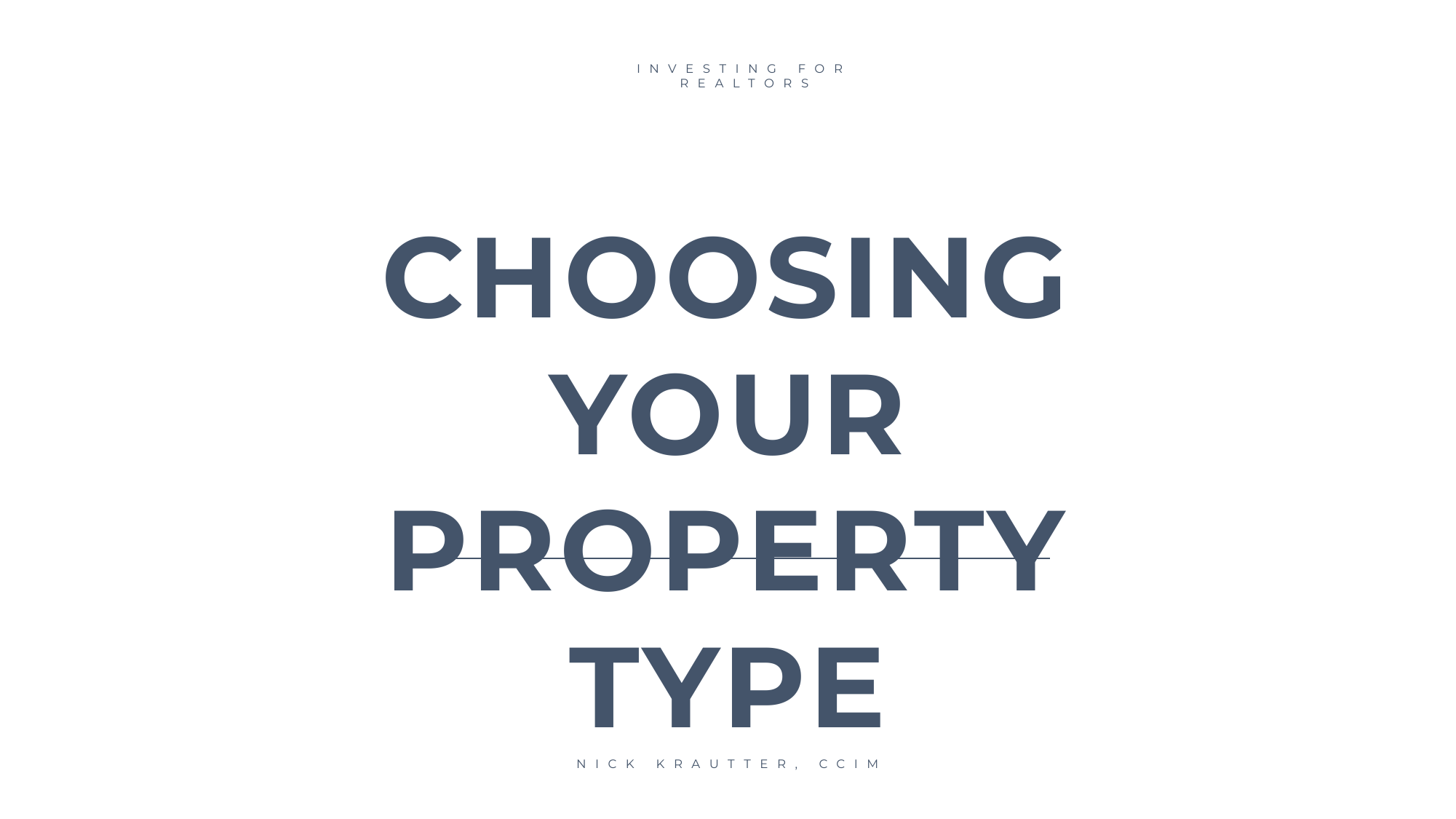

INVESTING FOR REALTORS
CHOOSING YOUR
PROPERTY TYPE
NICK KRAUTTER, CCIM